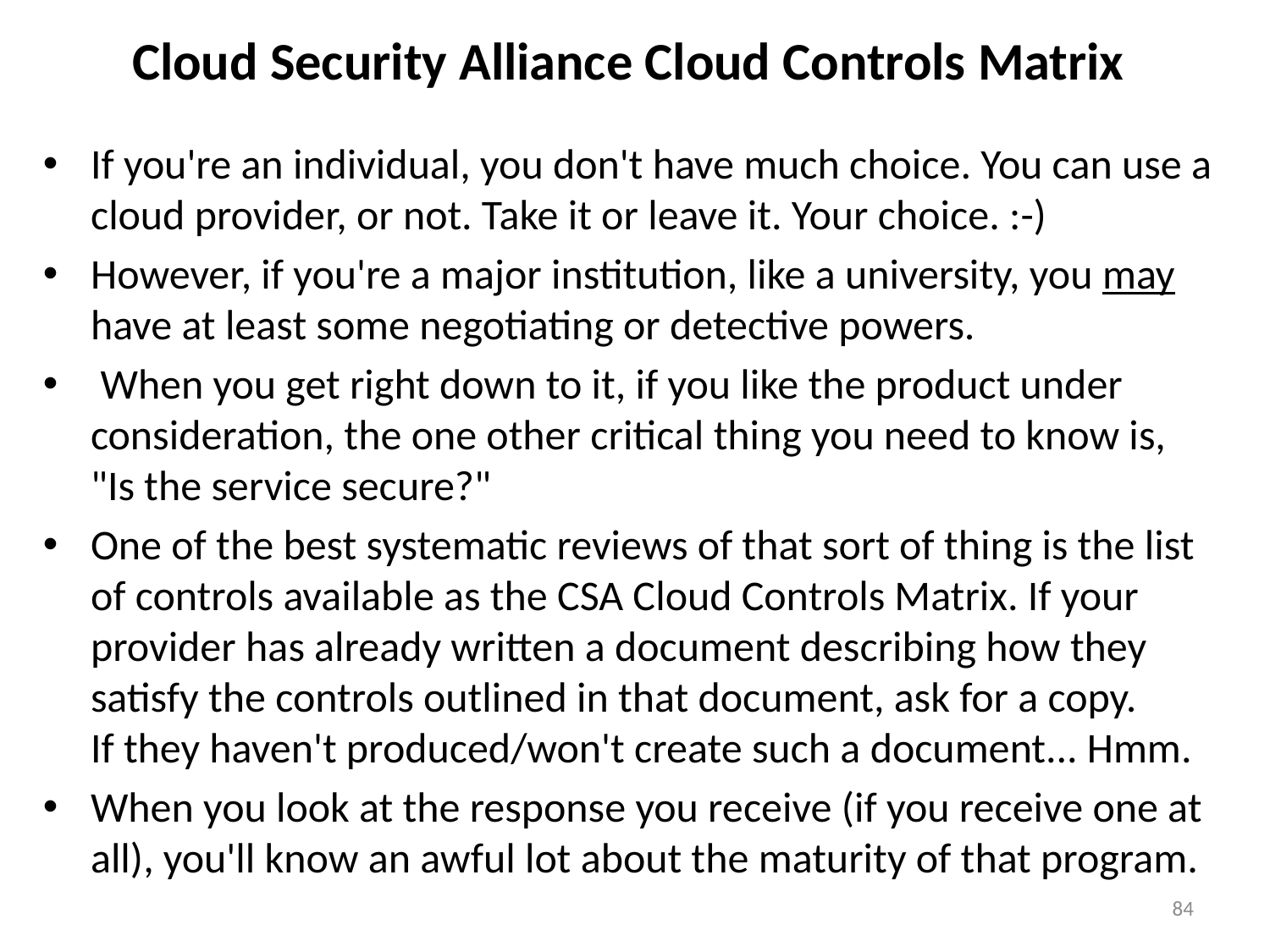

# Cloud Security Alliance Cloud Controls Matrix
If you're an individual, you don't have much choice. You can use a cloud provider, or not. Take it or leave it. Your choice. :-)
However, if you're a major institution, like a university, you may have at least some negotiating or detective powers.
 When you get right down to it, if you like the product under consideration, the one other critical thing you need to know is, "Is the service secure?"
One of the best systematic reviews of that sort of thing is the list of controls available as the CSA Cloud Controls Matrix. If your provider has already written a document describing how they satisfy the controls outlined in that document, ask for a copy.
If they haven't produced/won't create such a document... Hmm.
When you look at the response you receive (if you receive one at all), you'll know an awful lot about the maturity of that program.
84